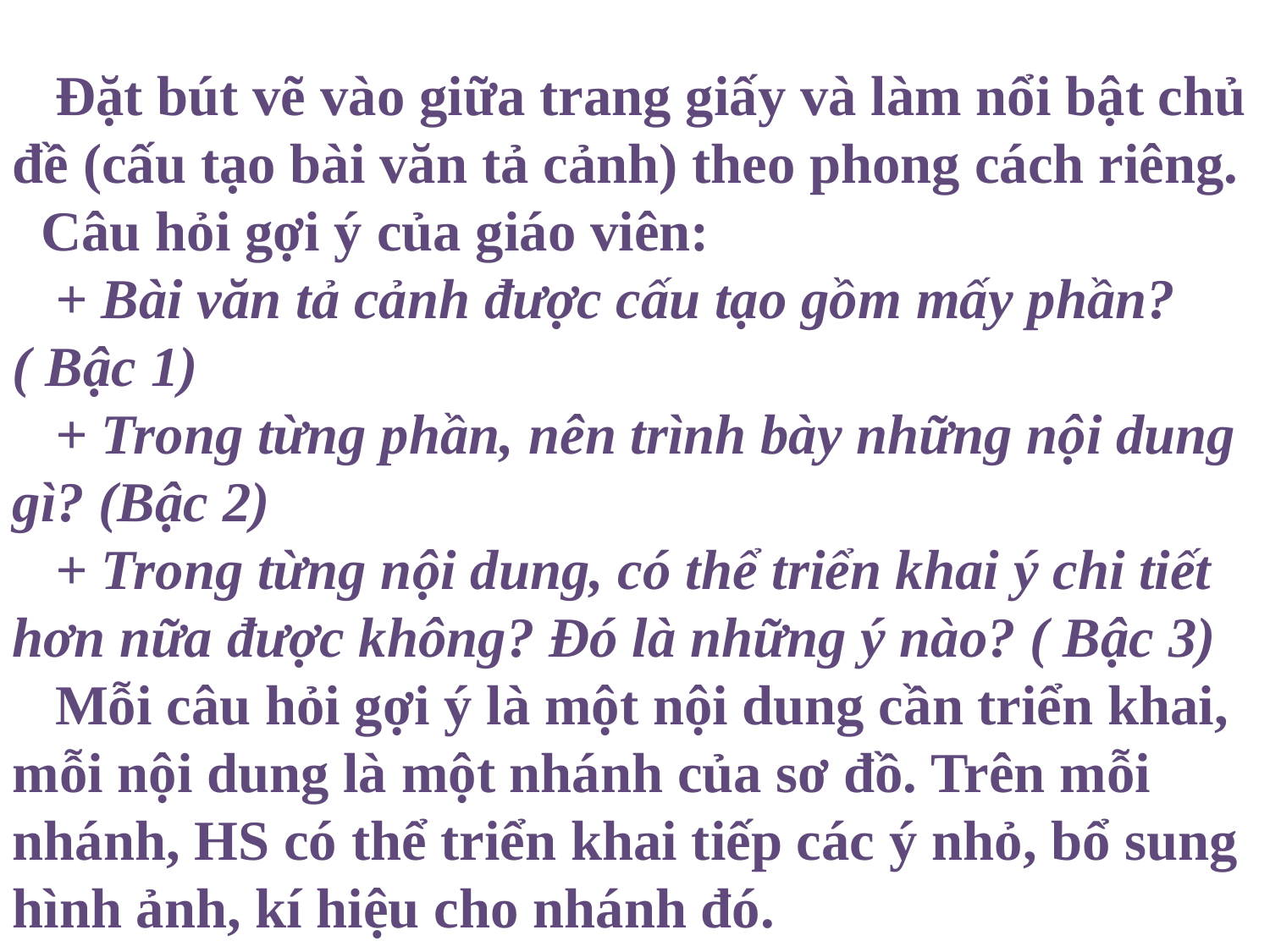

Đặt bút vẽ vào giữa trang giấy và làm nổi bật chủ đề (cấu tạo bài văn tả cảnh) theo phong cách riêng.
  Câu hỏi gợi ý của giáo viên:
   + Bài văn tả cảnh được cấu tạo gồm mấy phần? ( Bậc 1)
   + Trong từng phần, nên trình bày những nội dung gì? (Bậc 2)
   + Trong từng nội dung, có thể triển khai ý chi tiết hơn nữa được không? Đó là những ý nào? ( Bậc 3)
   Mỗi câu hỏi gợi ý là một nội dung cần triển khai, mỗi nội dung là một nhánh của sơ đồ. Trên mỗi nhánh, HS có thể triển khai tiếp các ý nhỏ, bổ sung hình ảnh, kí hiệu cho nhánh đó.